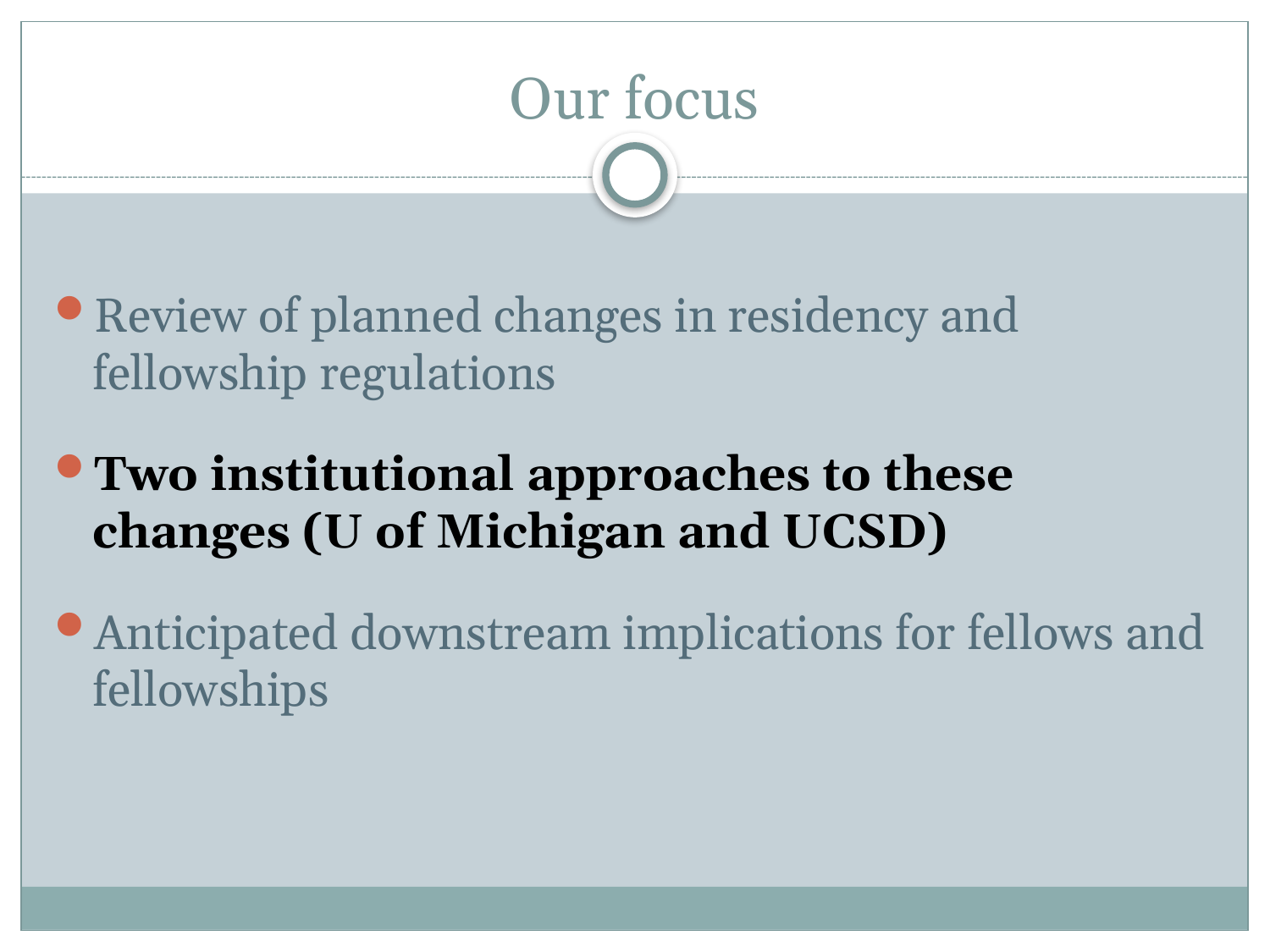

# Our focus

Review of planned changes in residency and fellowship regulations

Two institutional approaches to these changes (U of Michigan and UCSD)

Anticipated downstream implications for fellows and fellowships